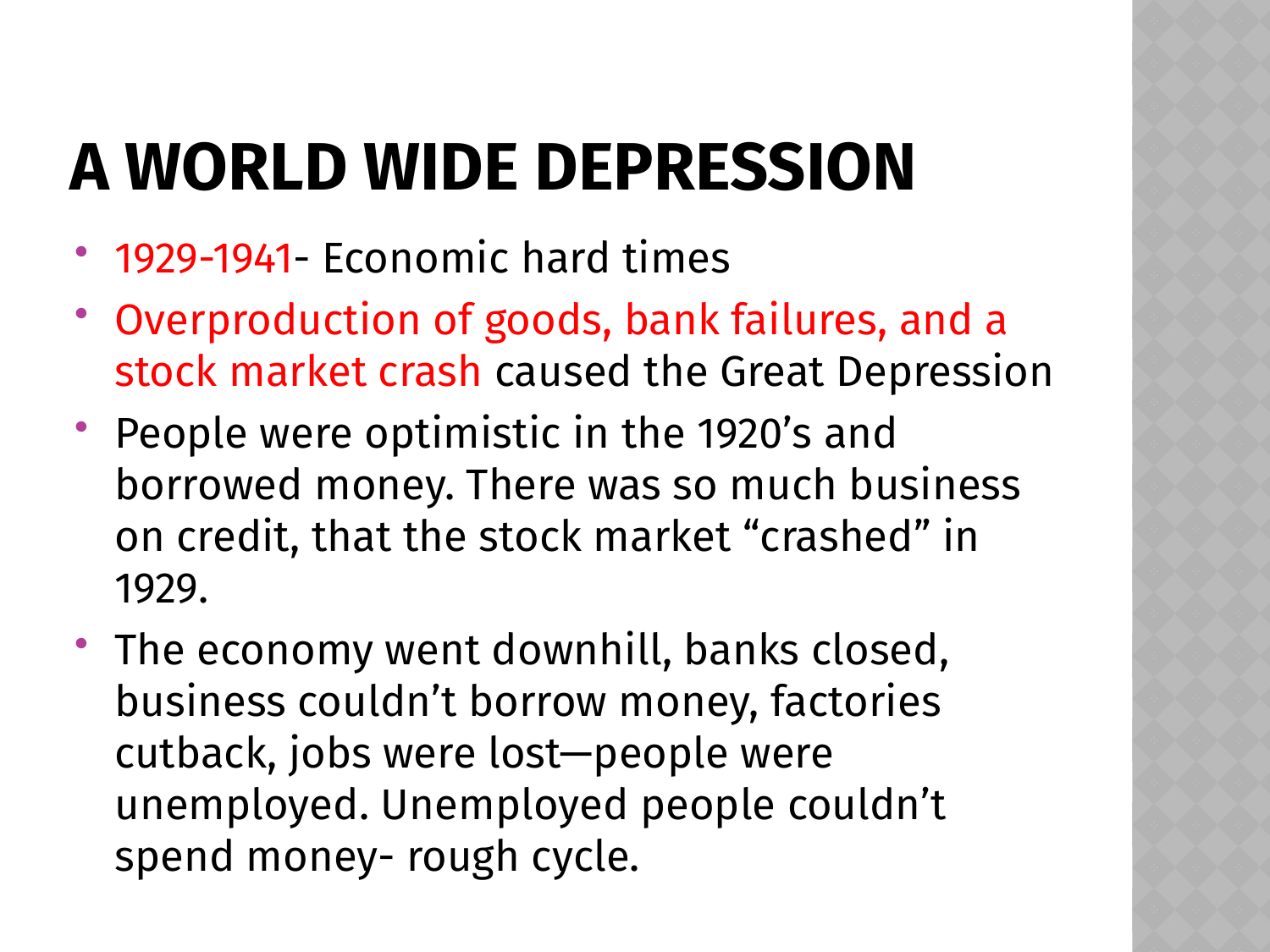

# A World Wide Depression
1929-1941- Economic hard times
Overproduction of goods, bank failures, and a stock market crash caused the Great Depression
People were optimistic in the 1920’s and borrowed money. There was so much business on credit, that the stock market “crashed” in 1929.
The economy went downhill, banks closed, business couldn’t borrow money, factories cutback, jobs were lost—people were unemployed. Unemployed people couldn’t spend money- rough cycle.